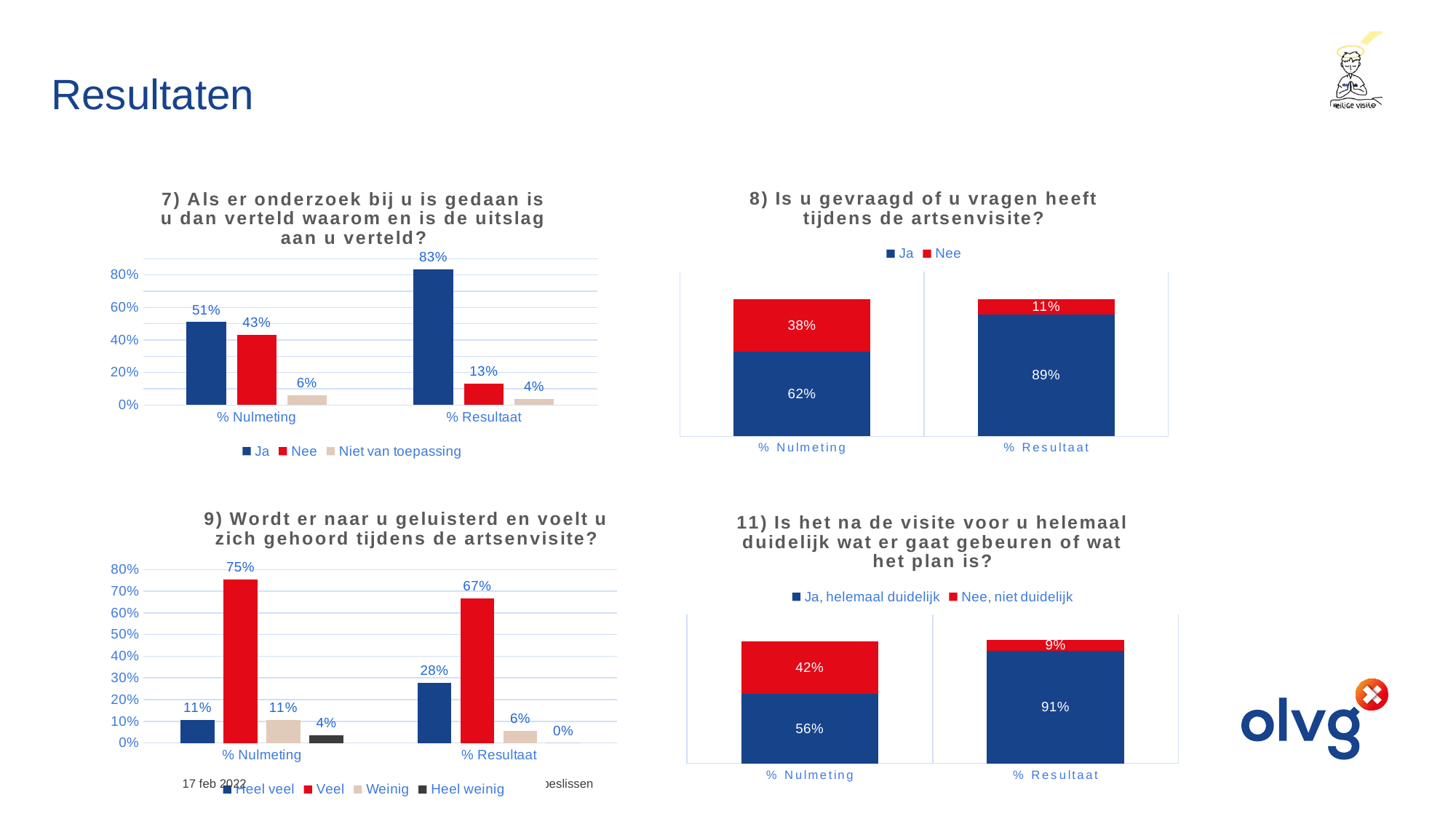

# Resultaten

### Chart: 7) Als er onderzoek bij u is gedaan is u dan verteld waarom en is de uitslag aan u verteld?

| Category | Ja | Nee | Niet van toepassing  |
|---|---|---|---|
| % Nulmeting | 0.5098039215686274 | 0.43137254901960786 | 0.058823529411764705 |
| % Resultaat | 0.8333333333333334 | 0.12962962962962962 | 0.037037037037037035 |

### Chart: 8) Is u gevraagd of u vragen heeft tijdens de artsenvisite?

| Category | Ja | Nee |
|---|---|---|
| % Nulmeting | 0.6170212765957447 | 0.3829787234042553 |
| % Resultaat | 0.8888888888888888 | 0.1111111111111111 |

### Chart: 9) Wordt er naar u geluisterd en voelt u zich gehoord tijdens de artsenvisite?

| Category | Heel veel | Veel | Weinig | Heel weinig |
|---|---|---|---|---|
| % Nulmeting | 0.10526315789473684 | 0.7543859649122807 | 0.10526315789473684 | 0.03508771929824561 |
| % Resultaat | 0.2777777777777778 | 0.6666666666666666 | 0.05555555555555555 | 0.0 |

### Chart: 11) Is het na de visite voor u helemaal duidelijk wat er gaat gebeuren of wat het plan is?

| Category | Ja, helemaal duidelijk | Nee, niet duidelijk |
|---|---|---|
| % Nulmeting | 0.5614035087719298 | 0.42105263157894735 |
| % Resultaat | 0.9074074074074074 | 0.09259259259259259 |
17 feb 2022
Gemba bij OLVG: Heilige visite – samen beslissen
Pagina 34